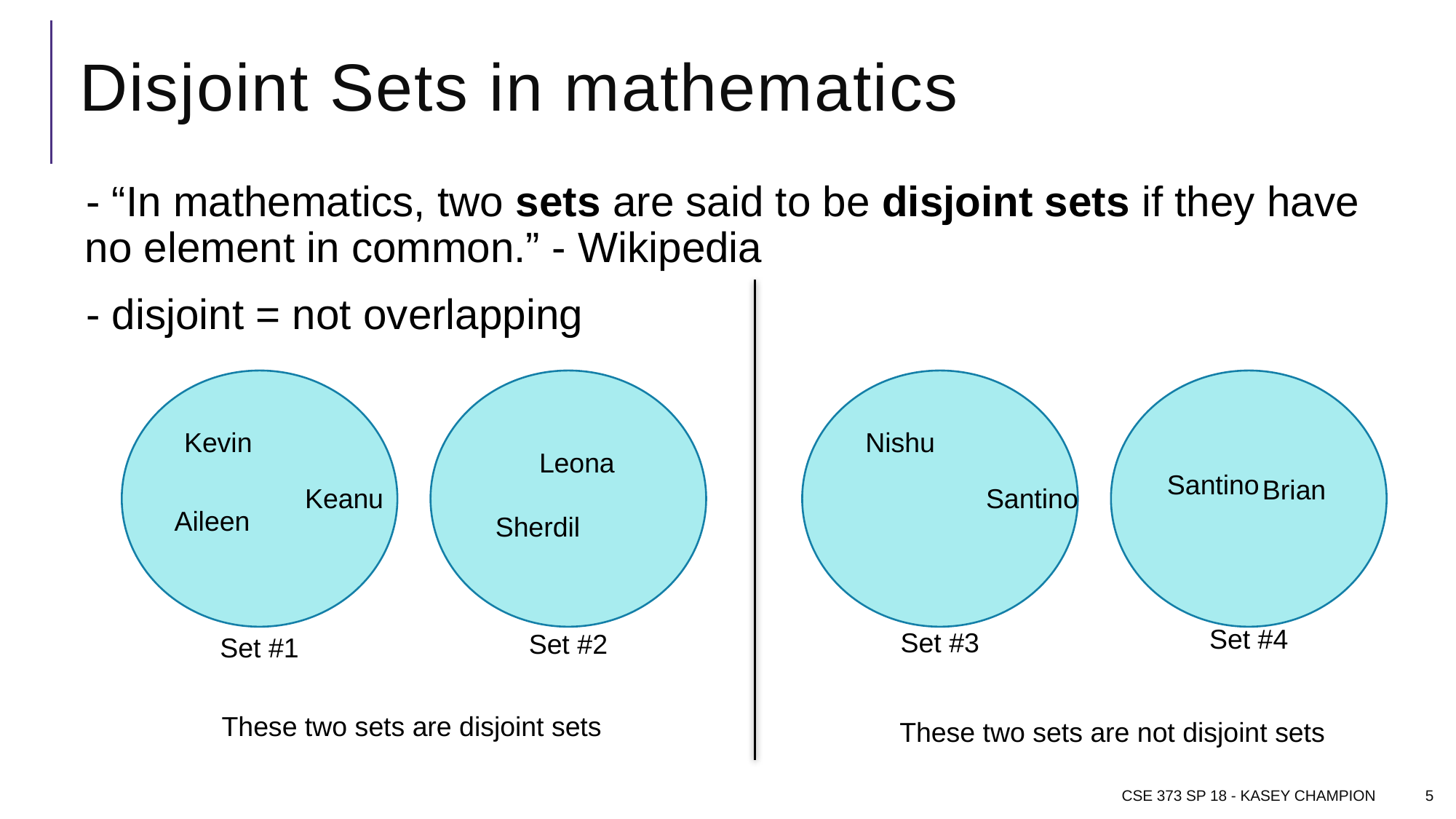

# Disjoint Sets in mathematics
- “In mathematics, two sets are said to be disjoint sets if they have no element in common.” - Wikipedia
- disjoint = not overlapping

Kevin
Nishu
Leona
Santino
Brian
Keanu
Santino
Aileen
Sherdil
Set #4
Set #3
Set #2
Set #1
These two sets are disjoint sets
These two sets are not disjoint sets
CSE 373 SP 18 - Kasey Champion
5